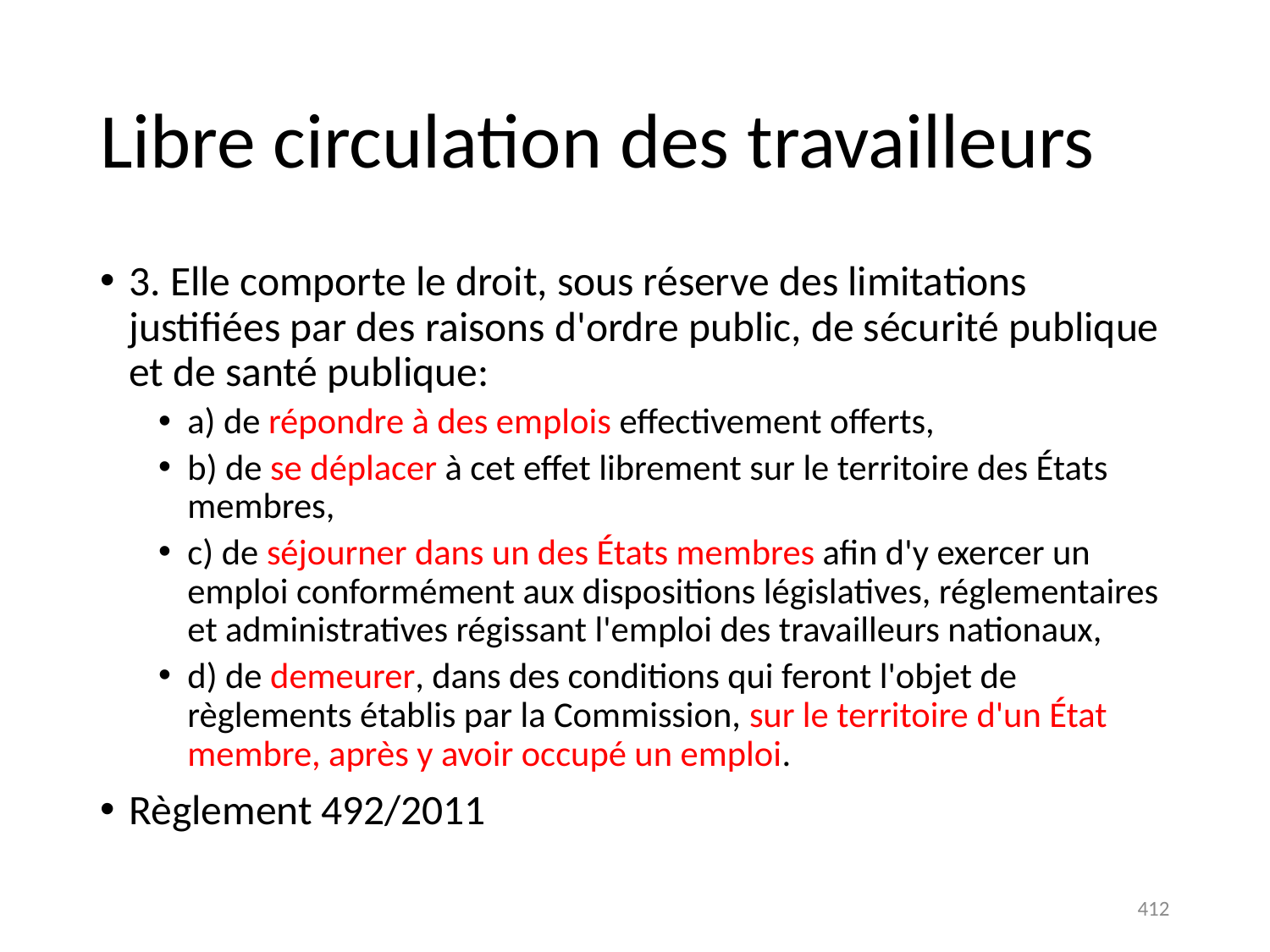

# Libre circulation des travailleurs
3. Elle comporte le droit, sous réserve des limitations justifiées par des raisons d'ordre public, de sécurité publique et de santé publique:
a) de répondre à des emplois effectivement offerts,
b) de se déplacer à cet effet librement sur le territoire des États membres,
c) de séjourner dans un des États membres afin d'y exercer un emploi conformément aux dispositions législatives, réglementaires et administratives régissant l'emploi des travailleurs nationaux,
d) de demeurer, dans des conditions qui feront l'objet de règlements établis par la Commission, sur le territoire d'un État membre, après y avoir occupé un emploi.
Règlement 492/2011

412